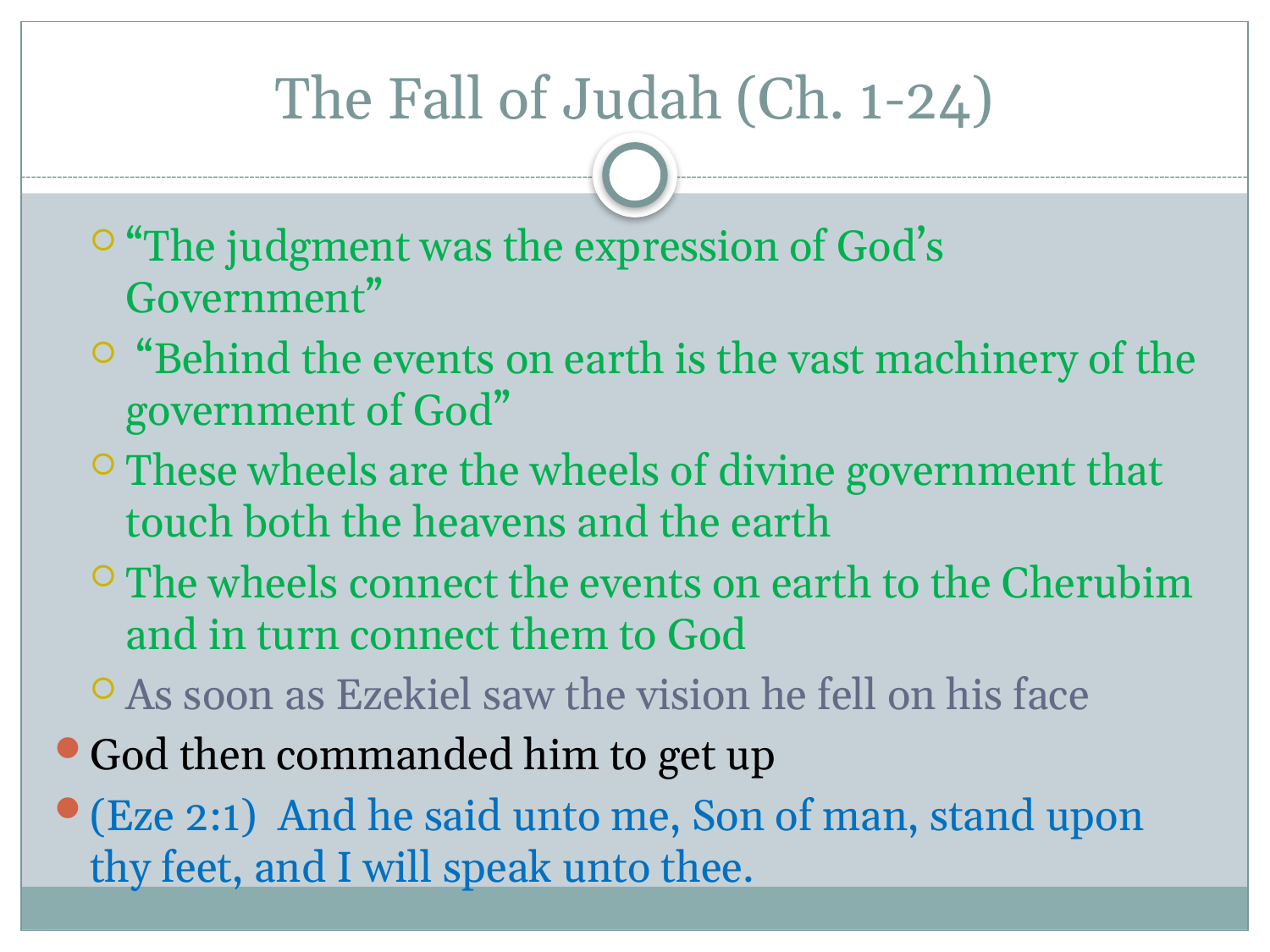

# The Fall of Judah (Ch. 1-24)
“The judgment was the expression of God’s Government”
 “Behind the events on earth is the vast machinery of the government of God”
These wheels are the wheels of divine government that touch both the heavens and the earth
The wheels connect the events on earth to the Cherubim and in turn connect them to God
As soon as Ezekiel saw the vision he fell on his face
God then commanded him to get up
(Eze 2:1)  And he said unto me, Son of man, stand upon thy feet, and I will speak unto thee.